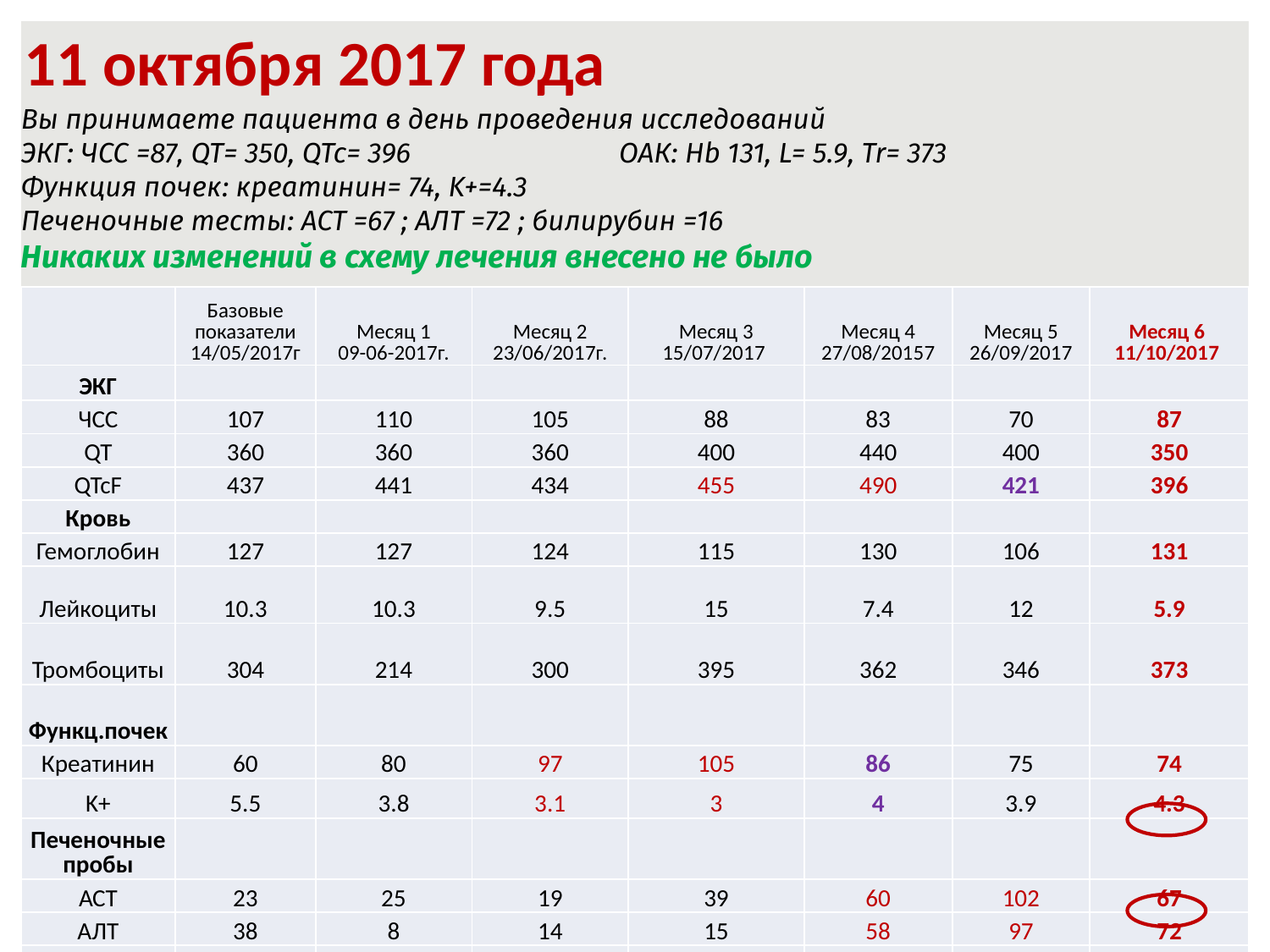

# 11 октября 2017 года
Вы принимаете пациента в день проведения исследований
ЭКГ: ЧСС =87, QT= 350, QTc= 396                             ОАК: Hb 131, L= 5.9, Tr= 373
Функция почек: креатинин= 74, K+=4.3
Печеночные тесты: АСТ =67 ; АЛТ =72 ; билирубин =16
Никаких изменений в схему лечения внесено не было
|  | Базовые показатели 14/05/2017г | Месяц 1 09-06-2017г. | Месяц 2 23/06/2017г. | Месяц 3 15/07/2017 | Месяц 4 27/08/20157 | Месяц 5 26/09/2017 | Месяц 6 11/10/2017 |
| --- | --- | --- | --- | --- | --- | --- | --- |
| ЭКГ |  |  |  |  |  |  |  |
| ЧСС | 107 | 110 | 105 | 88 | 83 | 70 | 87 |
| QT | 360 | 360 | 360 | 400 | 440 | 400 | 350 |
| QTcF | 437 | 441 | 434 | 455 | 490 | 421 | 396 |
| Кровь |  |  |  |  |  |  |  |
| Гемоглобин | 127 | 127 | 124 | 115 | 130 | 106 | 131 |
| Лейкоциты | 10.3 | 10.3 | 9.5 | 15 | 7.4 | 12 | 5.9 |
| Тромбоциты | 304 | 214 | 300 | 395 | 362 | 346 | 373 |
| Функц.почек |  |  |  |  |  |  |  |
| Креатинин | 60 | 80 | 97 | 105 | 86 | 75 | 74 |
| K+ | 5.5 | 3.8 | 3.1 | 3 | 4 | 3.9 | 4.3 |
| Печеночные пробы |  |  |  |  |  |  |  |
| АСТ | 23 | 25 | 19 | 39 | 60 | 102 | 67 |
| АЛТ | 38 | 8 | 14 | 15 | 58 | 97 | 72 |
| Билирубин | 10 | 6 | 12 | 11 | 17 | 20 | 16 |